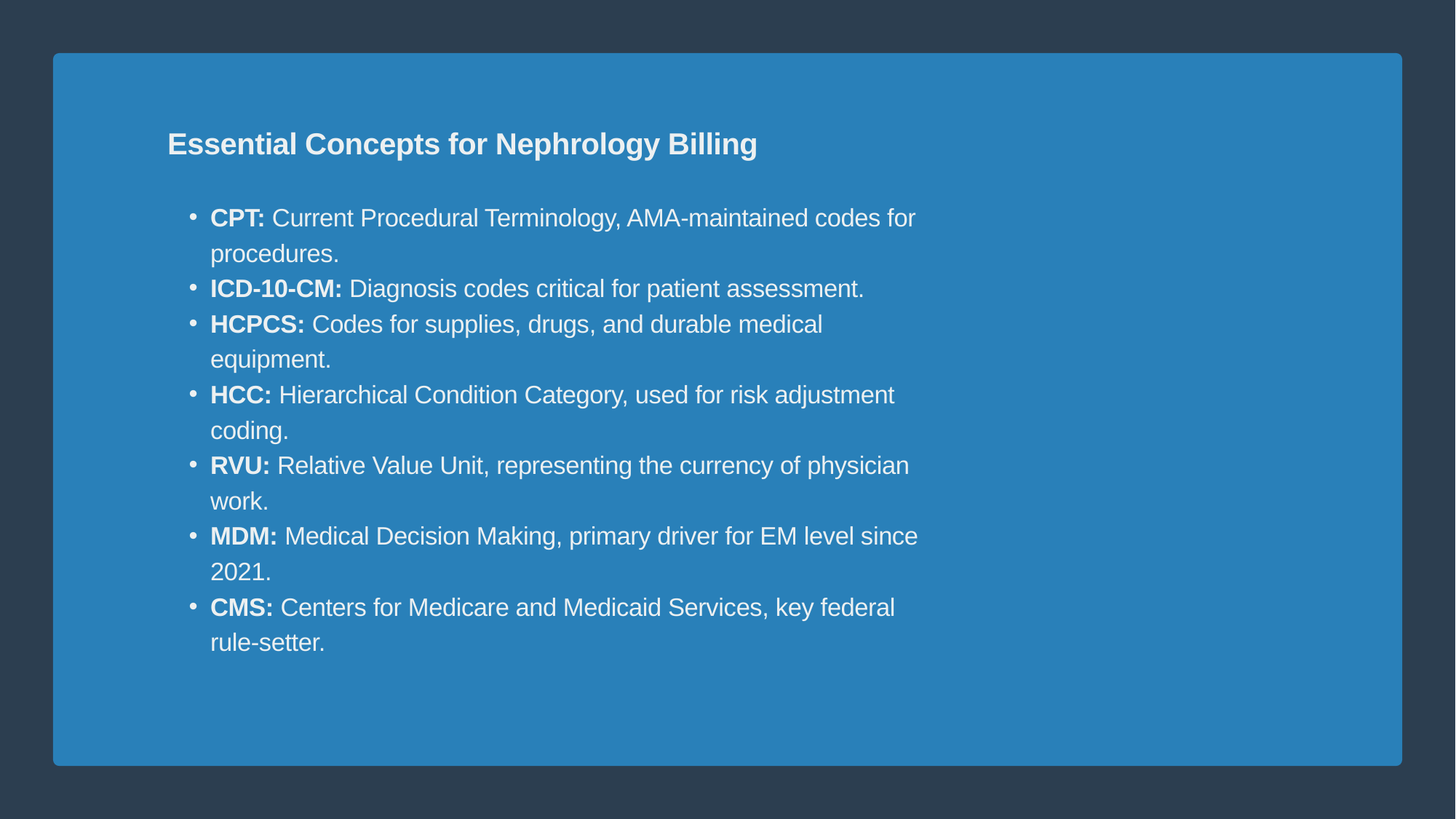

Essential Concepts for Nephrology Billing
CPT: Current Procedural Terminology, AMA-maintained codes for procedures.
ICD-10-CM: Diagnosis codes critical for patient assessment.
HCPCS: Codes for supplies, drugs, and durable medical equipment.
HCC: Hierarchical Condition Category, used for risk adjustment coding.
RVU: Relative Value Unit, representing the currency of physician work.
MDM: Medical Decision Making, primary driver for EM level since 2021.
CMS: Centers for Medicare and Medicaid Services, key federal rule-setter.